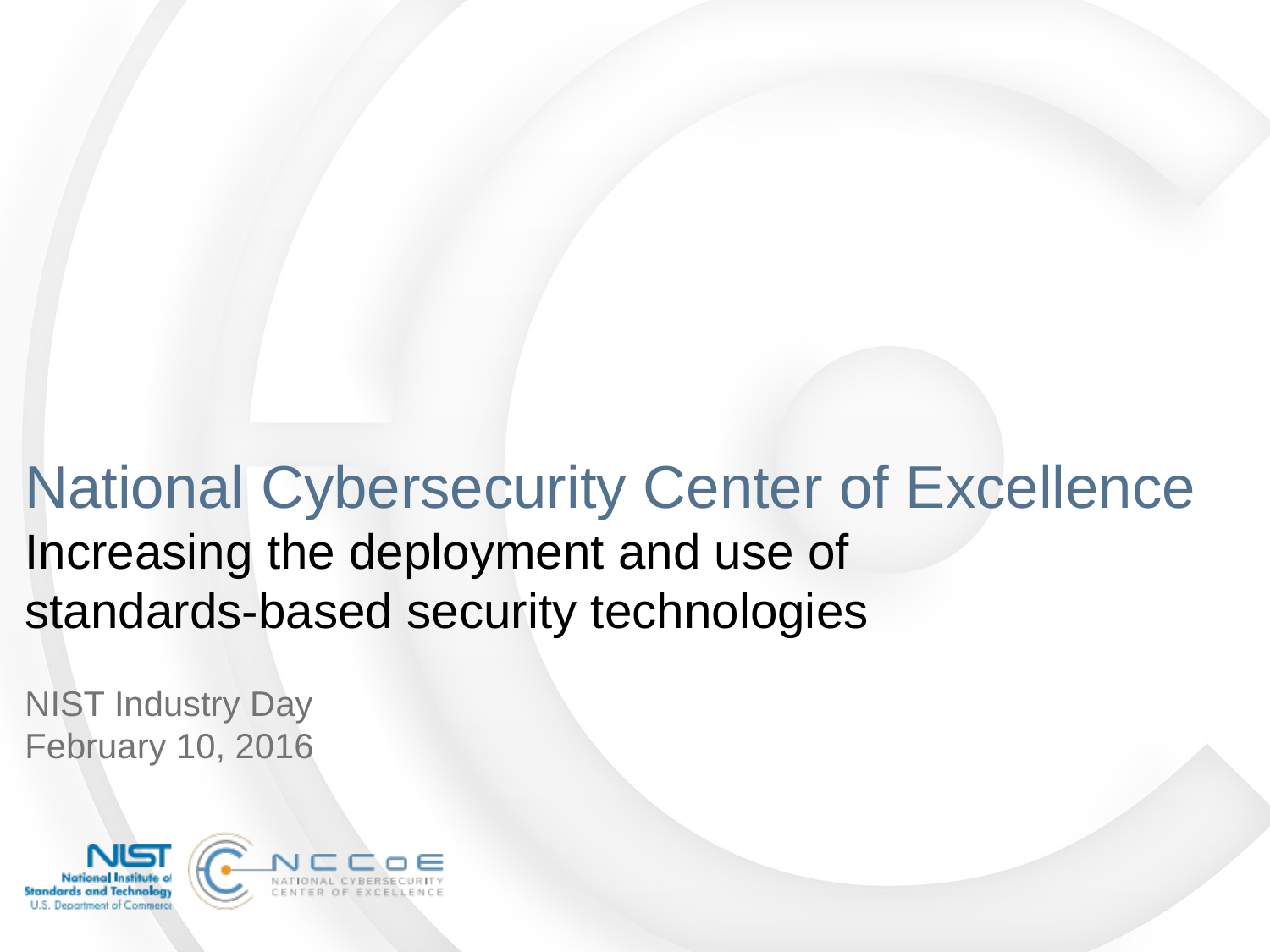

National Cybersecurity Center of Excellence
Increasing the deployment and use of
standards-based security technologies

NIST Industry Day
February 10, 2016